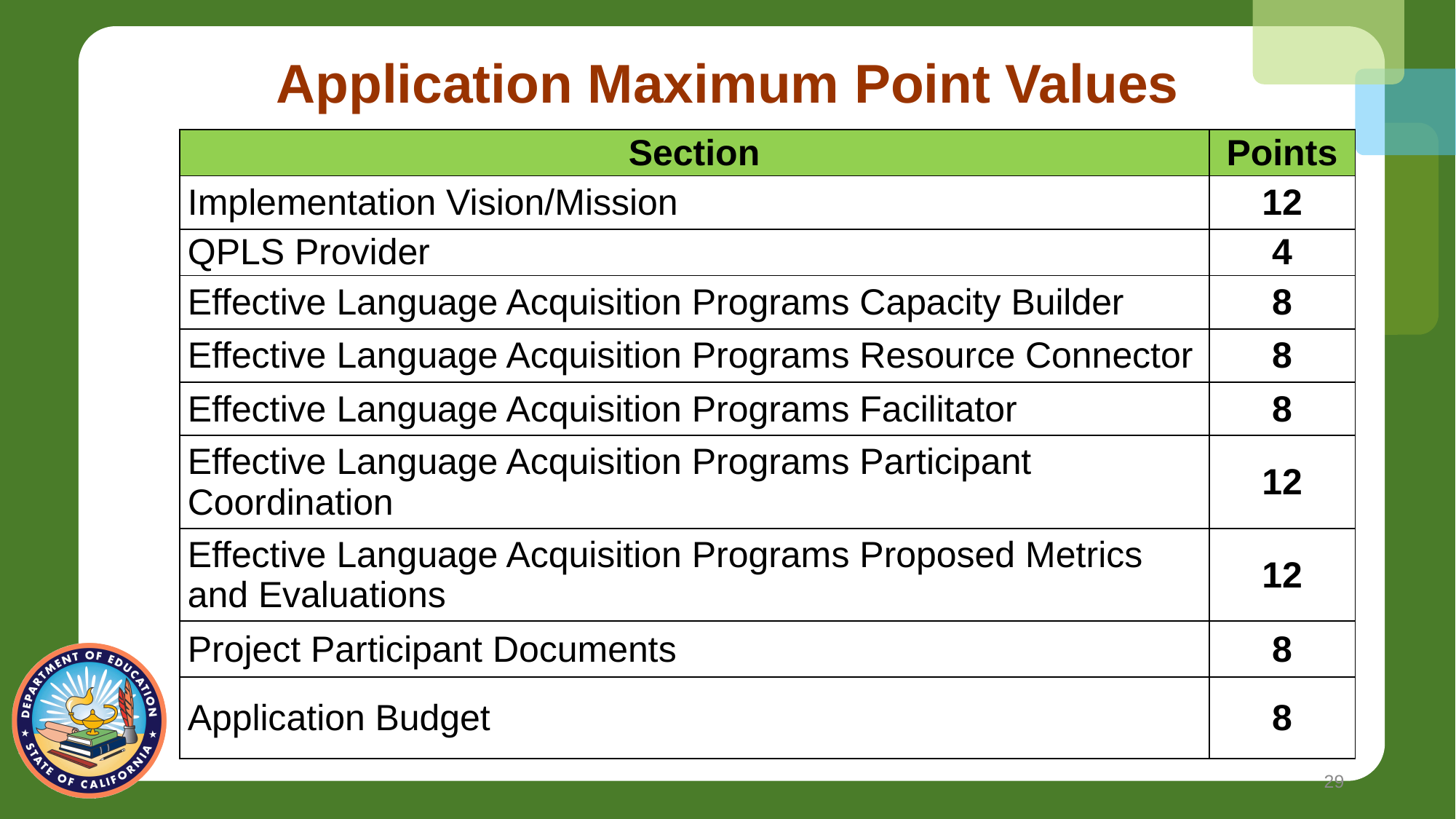

# Application Maximum Point Values
| Section | Points |
| --- | --- |
| Implementation Vision/Mission | 12 |
| QPLS Provider | 4 |
| Effective Language Acquisition Programs Capacity Builder | 8 |
| Effective Language Acquisition Programs Resource Connector | 8 |
| Effective Language Acquisition Programs Facilitator | 8 |
| Effective Language Acquisition Programs Participant Coordination | 12 |
| Effective Language Acquisition Programs Proposed Metrics and Evaluations | 12 |
| Project Participant Documents | 8 |
| Application Budget | 8 |
29